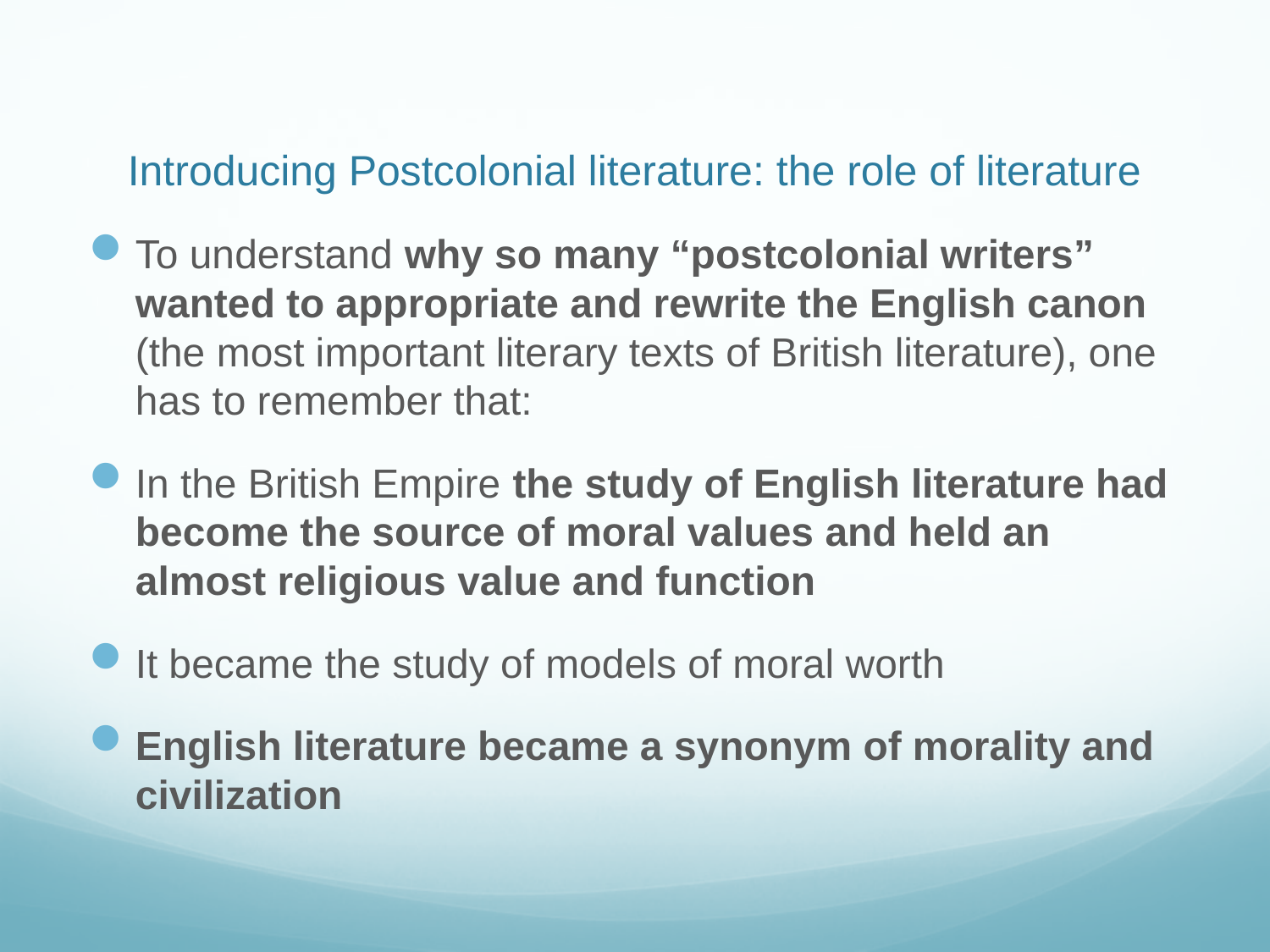

# Introducing Postcolonial literature: the role of literature
To understand why so many “postcolonial writers” wanted to appropriate and rewrite the English canon (the most important literary texts of British literature), one has to remember that:
In the British Empire the study of English literature had become the source of moral values and held an almost religious value and function
It became the study of models of moral worth
English literature became a synonym of morality and civilization